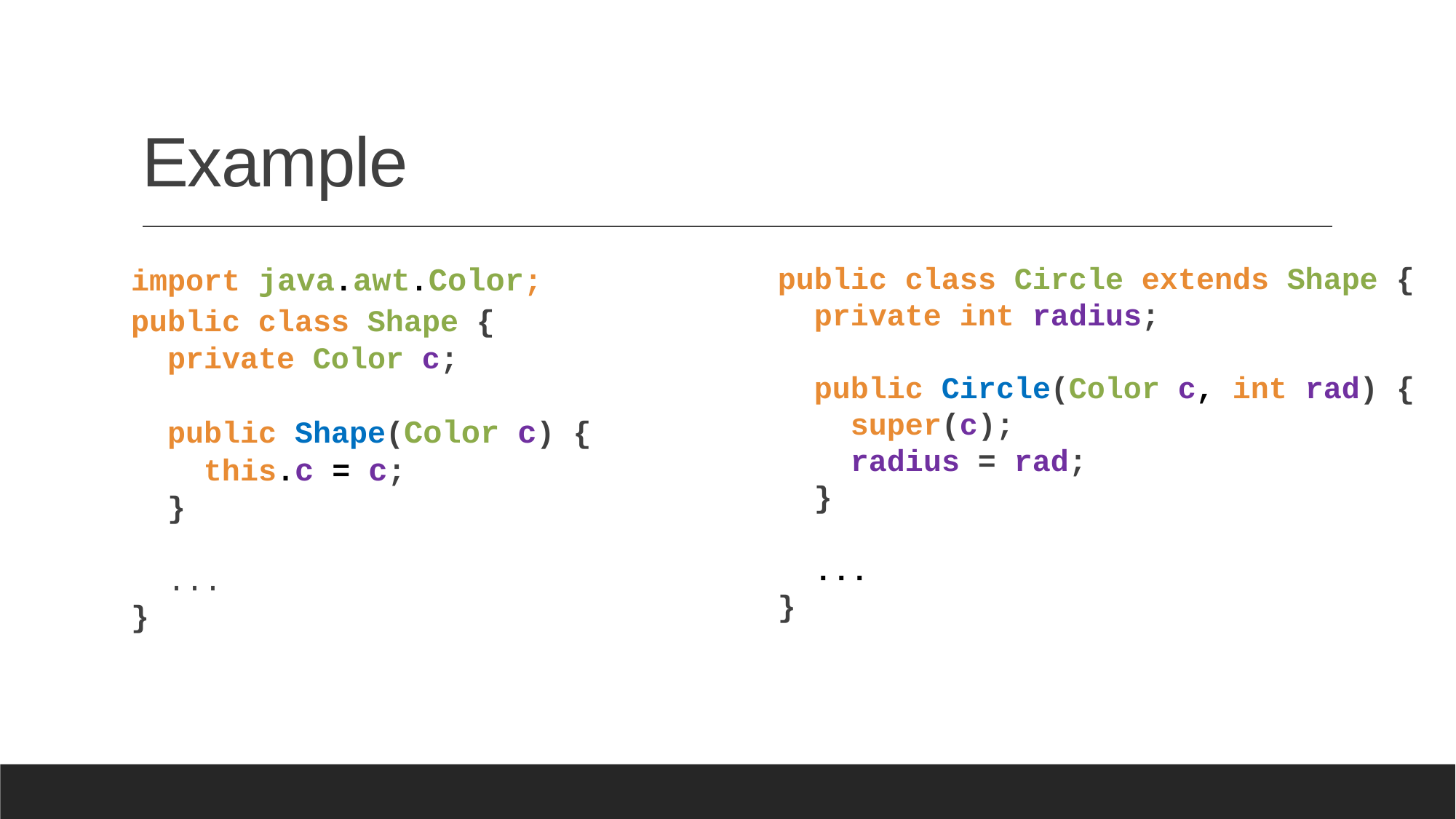

# Example
import java.awt.Color;
public class Shape {
  private Color c;

  public Shape(Color c) {
    this.c = c;
  }

  ...
}
public class Circle extends Shape {
  private int radius;

  public Circle(Color c, int rad) {
    super(c);
    radius = rad;
  }

  ...
}